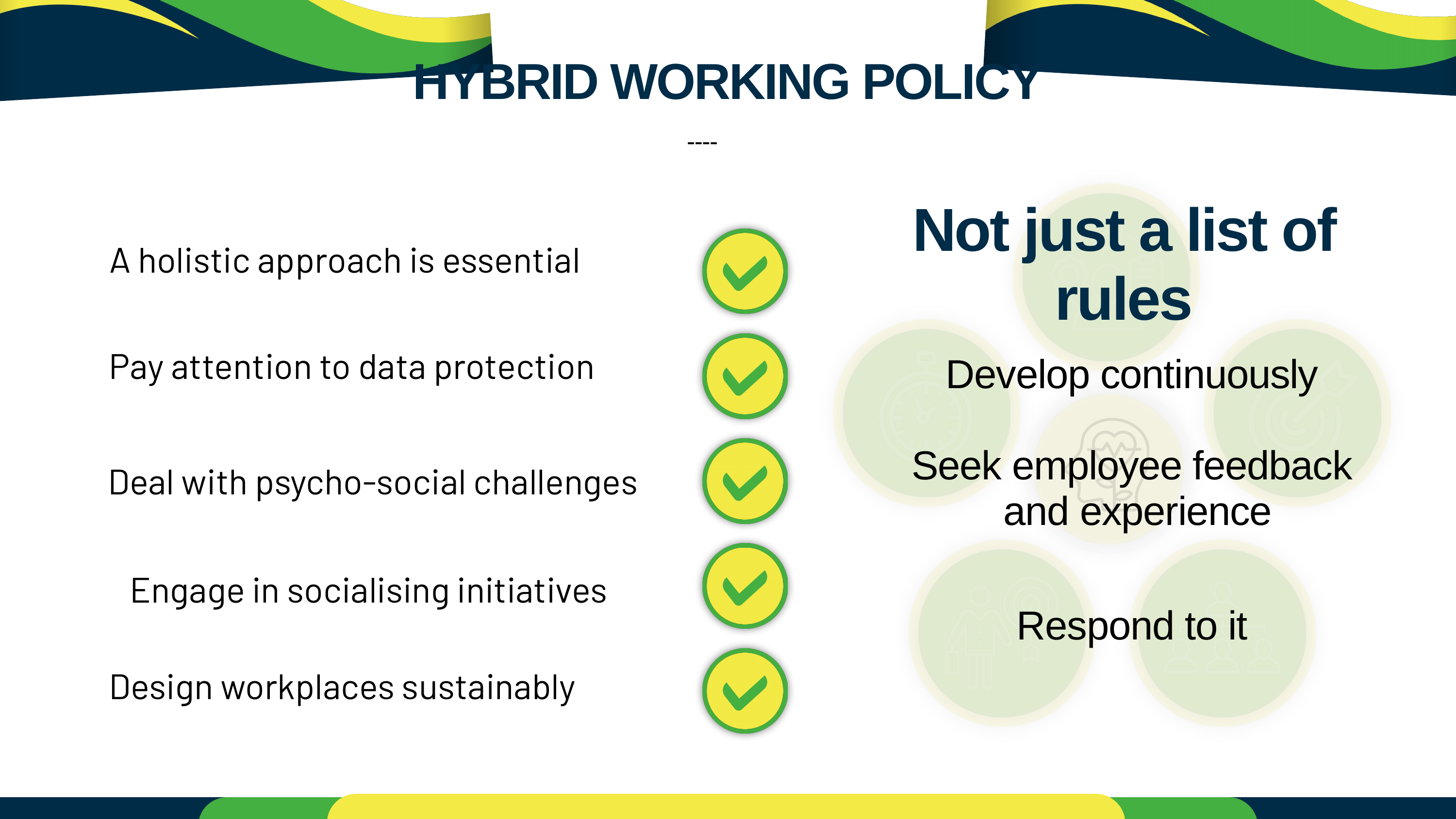

HYBRID WORKING POLICY
----

Not just a list of rules

A holistic approach is essential

Pay attention to data protection

Develop continuously

Seek employee feedback
 and experience

Respond to it

Deal with psycho-social challenges

Engage in socialising initiatives

Design workplaces sustainably